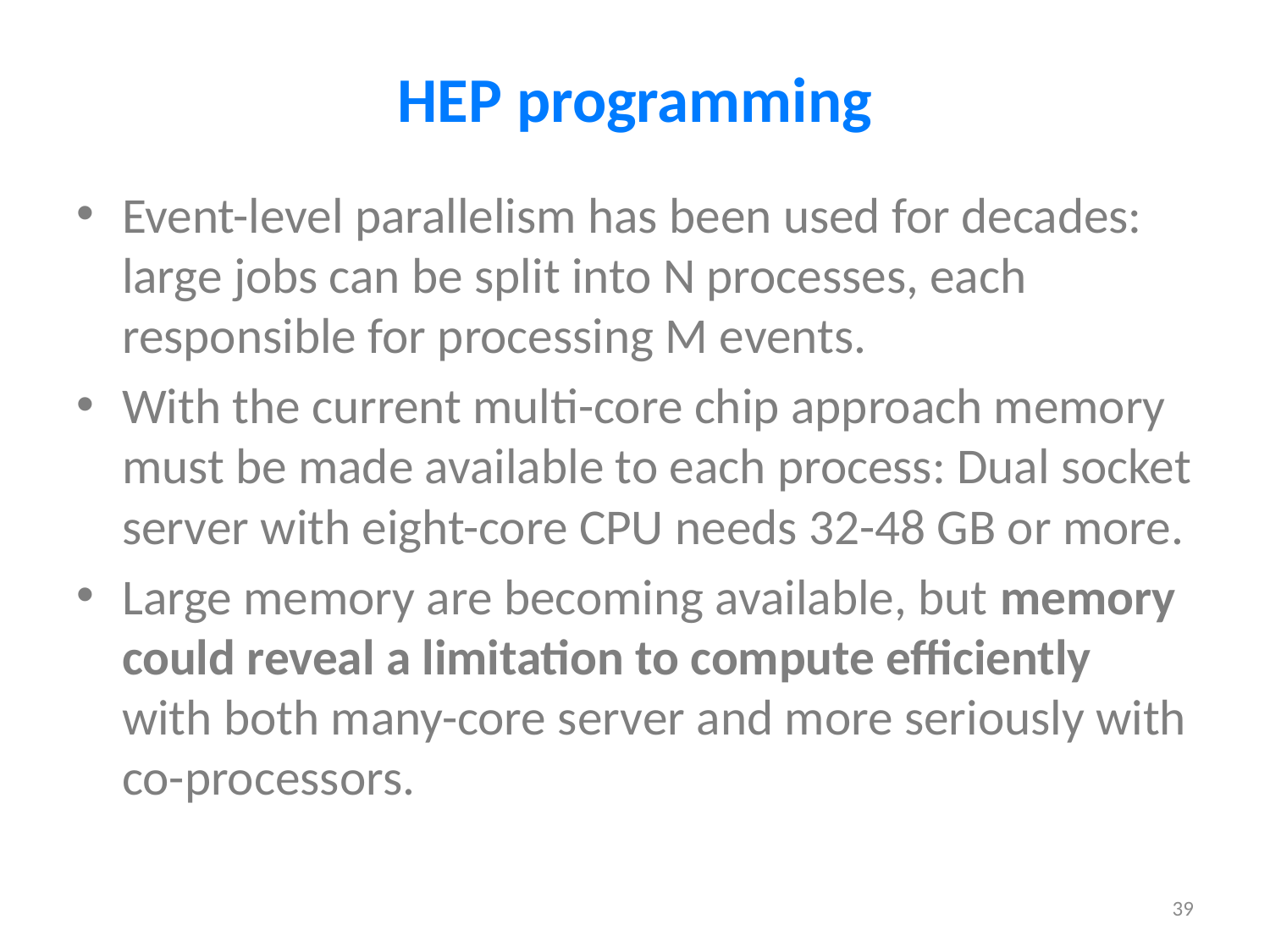

# HEP programming
Event-level parallelism has been used for decades: large jobs can be split into N processes, each responsible for processing M events.
With the current multi-core chip approach memory must be made available to each process: Dual socket server with eight-core CPU needs 32-48 GB or more.
Large memory are becoming available, but memory could reveal a limitation to compute efficiently with both many-core server and more seriously with co-processors.

39